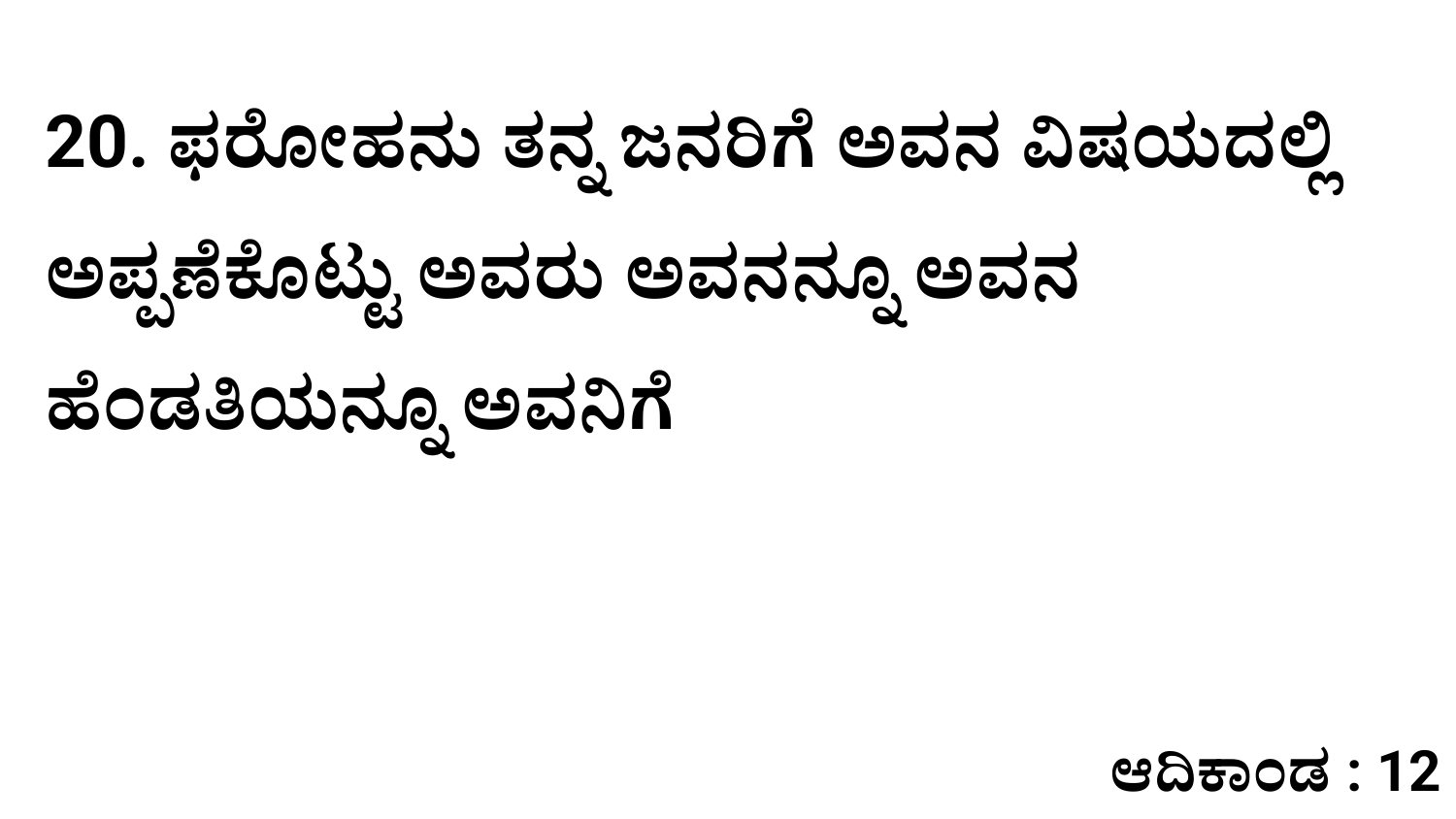

20. ಫರೋಹನು ತನ್ನ ಜನರಿಗೆ ಅವನ ವಿಷಯದಲ್ಲಿ ಅಪ್ಪಣೆಕೊಟ್ಟು ಅವರು ಅವನನ್ನೂ ಅವನ ಹೆಂಡತಿಯನ್ನೂ ಅವನಿಗೆ
ಆದಿಕಾಂಡ : 12